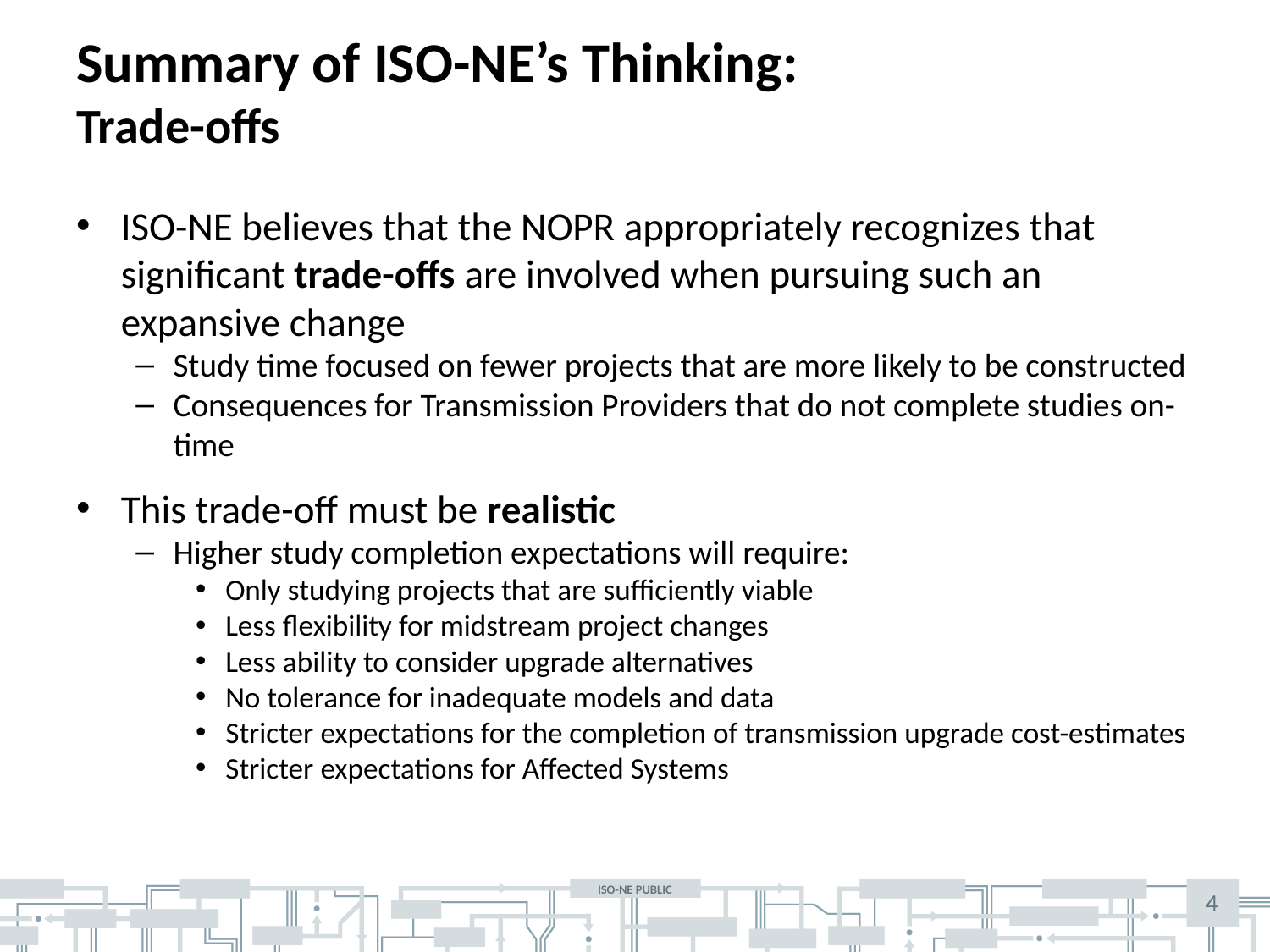

# Summary of ISO-NE’s Thinking: Trade-offs
ISO-NE believes that the NOPR appropriately recognizes that significant trade-offs are involved when pursuing such an expansive change
Study time focused on fewer projects that are more likely to be constructed
Consequences for Transmission Providers that do not complete studies on-time
This trade-off must be realistic
Higher study completion expectations will require:
Only studying projects that are sufficiently viable
Less flexibility for midstream project changes
Less ability to consider upgrade alternatives
No tolerance for inadequate models and data
Stricter expectations for the completion of transmission upgrade cost-estimates
Stricter expectations for Affected Systems
4